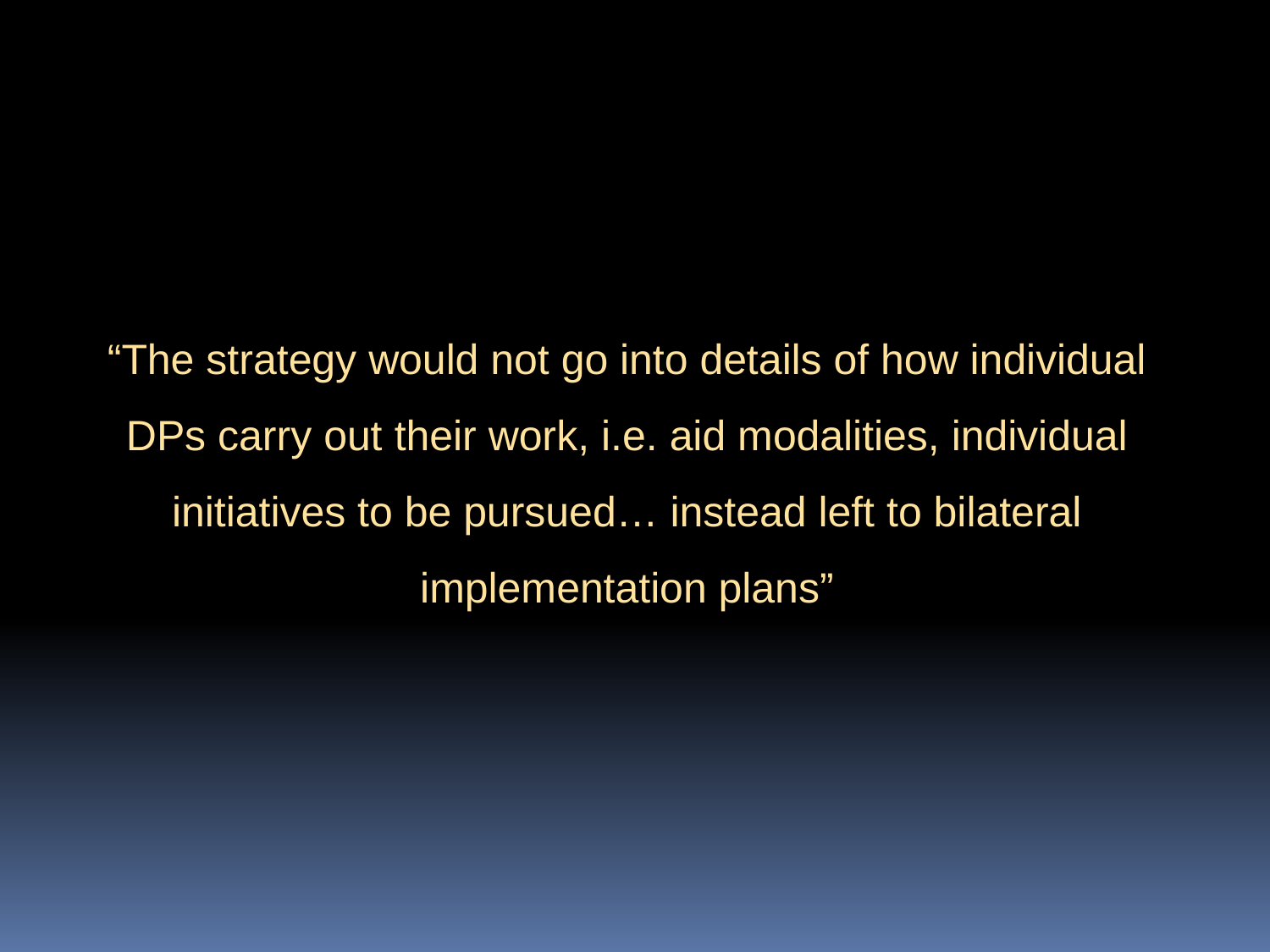

“The strategy would not go into details of how individual DPs carry out their work, i.e. aid modalities, individual initiatives to be pursued… instead left to bilateral implementation plans”